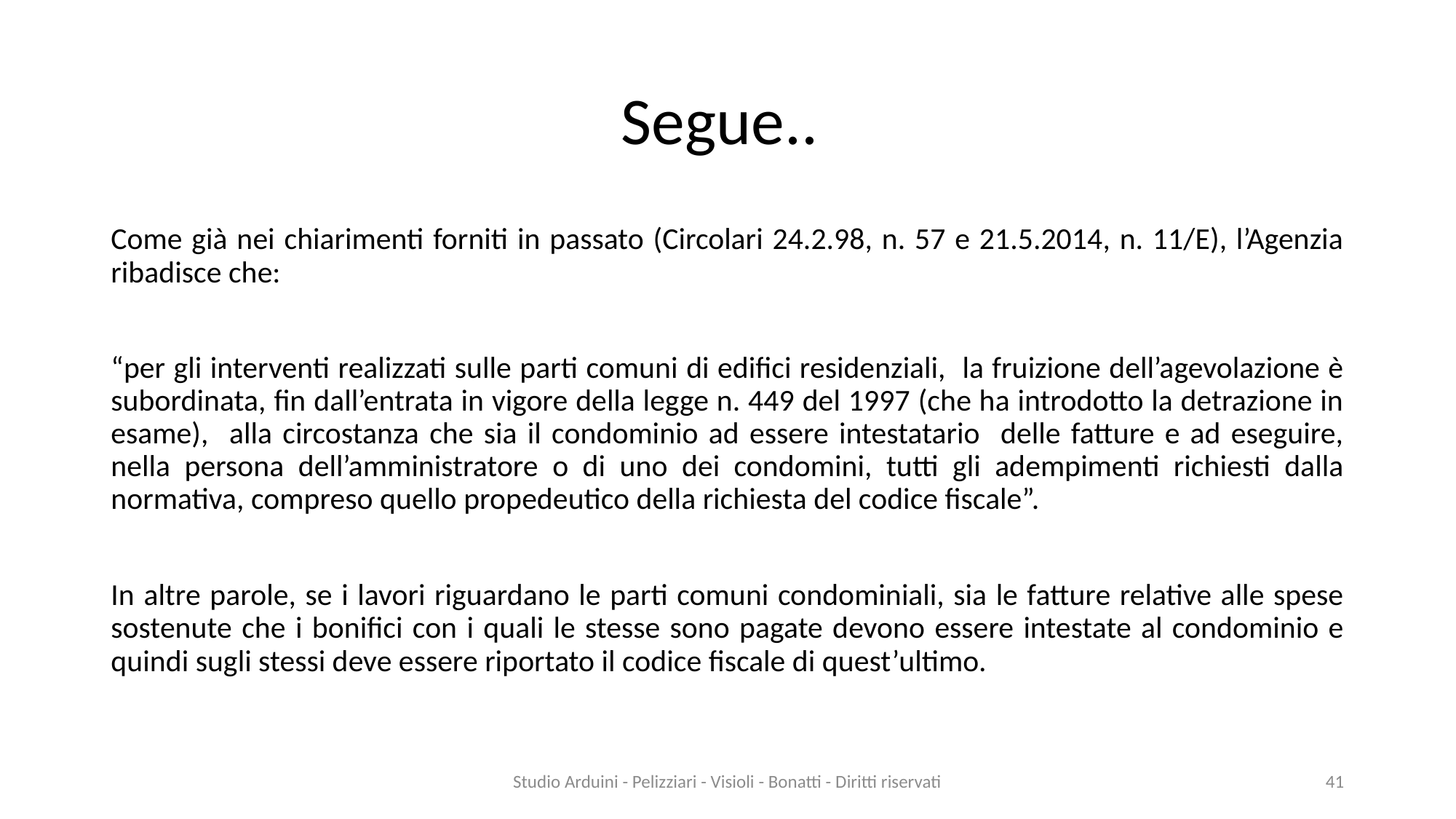

# Segue..
Come già nei chiarimenti forniti in passato (Circolari 24.2.98, n. 57 e 21.5.2014, n. 11/E), l’Agenzia ribadisce che:

“per gli interventi realizzati sulle parti comuni di edifici residenziali,  la fruizione dell’agevolazione è subordinata, fin dall’entrata in vigore della legge n. 449 del 1997 (che ha introdotto la detrazione in esame),  alla circostanza che sia il condominio ad essere intestatario  delle fatture e ad eseguire, nella persona dell’amministratore o di uno dei condomini, tutti gli adempimenti richiesti dalla normativa, compreso quello propedeutico della richiesta del codice fiscale”.

In altre parole, se i lavori riguardano le parti comuni condominiali, sia le fatture relative alle spese sostenute che i bonifici con i quali le stesse sono pagate devono essere intestate al condominio e quindi sugli stessi deve essere riportato il codice fiscale di quest’ultimo.
Studio Arduini - Pelizziari - Visioli - Bonatti - Diritti riservati
41